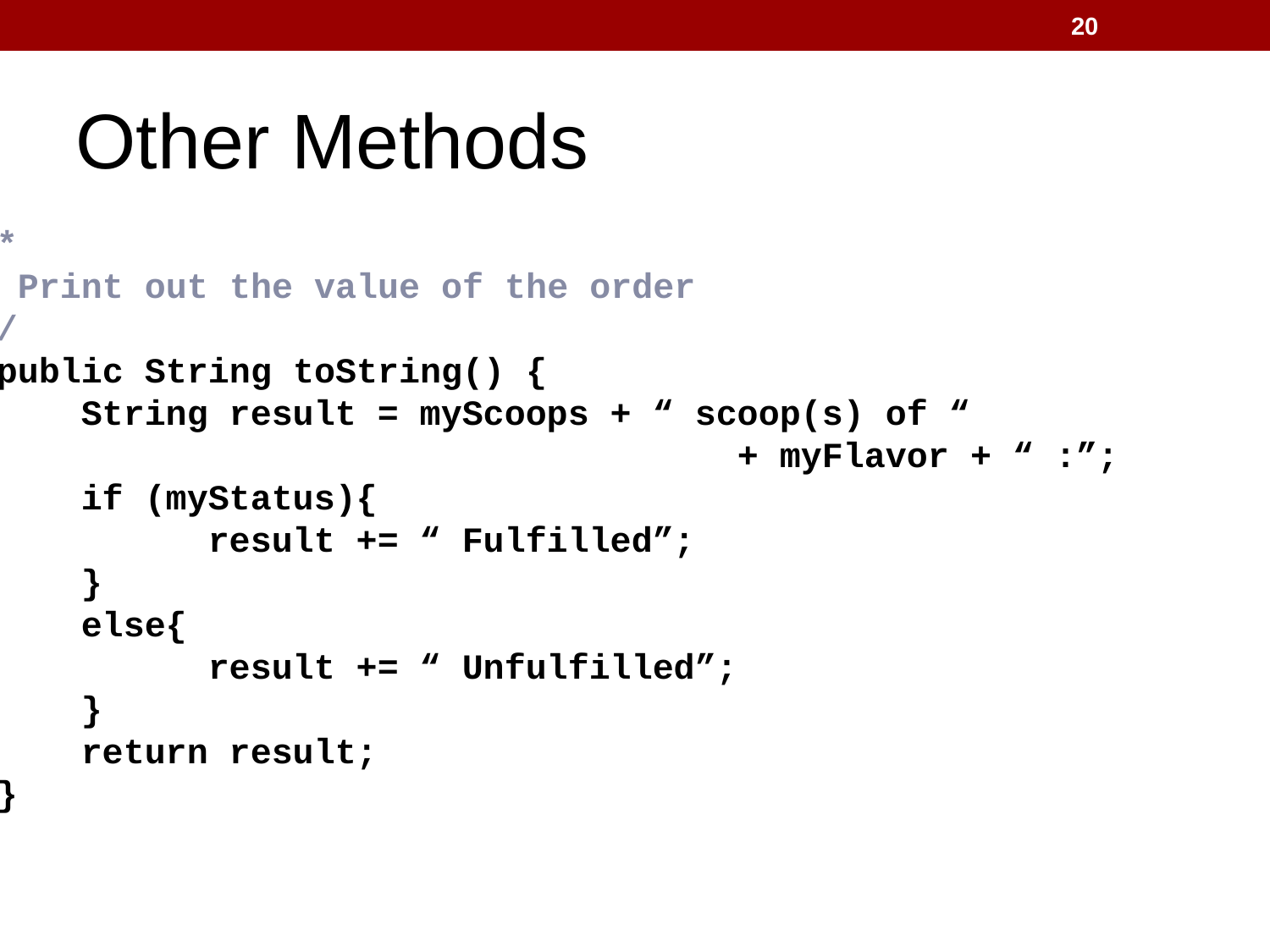

20
Other Methods
/**
 * Print out the value of the order
 */
  public String toString() {
	String result = myScoops + “ scoop(s) of “
						 + myFlavor + “ :”;
	if (myStatus){
		result += “ Fulfilled”;
	}
	else{
		result += “ Unfulfilled”;
	}
	return result;
  }